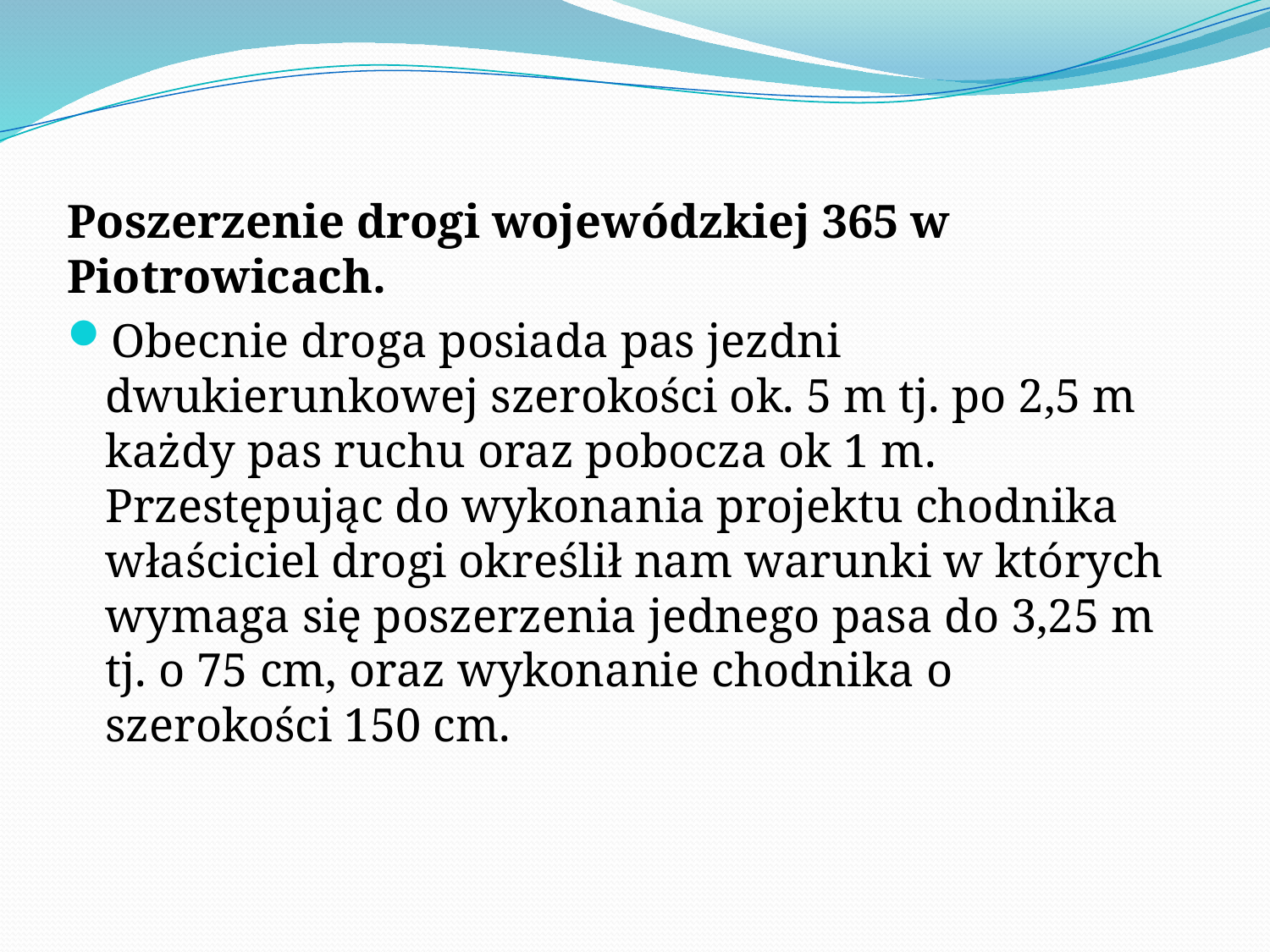

Poszerzenie drogi wojewódzkiej 365 w Piotrowicach.
Obecnie droga posiada pas jezdni dwukierunkowej szerokości ok. 5 m tj. po 2,5 m każdy pas ruchu oraz pobocza ok 1 m. Przestępując do wykonania projektu chodnika właściciel drogi określił nam warunki w których wymaga się poszerzenia jednego pasa do 3,25 m tj. o 75 cm, oraz wykonanie chodnika o szerokości 150 cm.